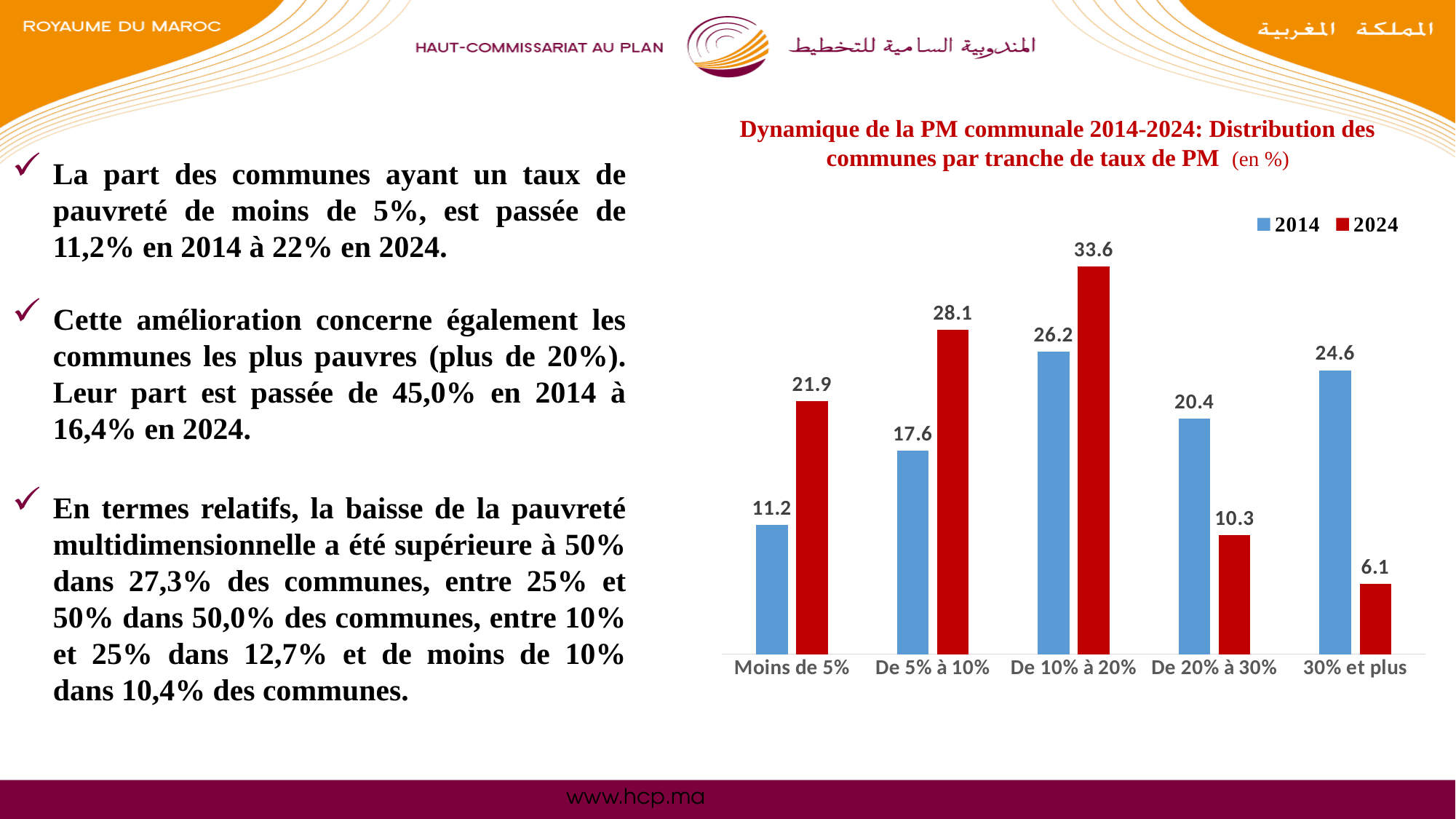

La part des communes ayant un taux de pauvreté de moins de 5%, est passée de 11,2% en 2014 à 22% en 2024.

Cette amélioration concerne également les communes les plus pauvres (plus de 20%). Leur part est passée de 45,0% en 2014 à 16,4% en 2024.

En termes relatifs, la baisse de la pauvreté multidimensionnelle a été supérieure à 50% dans 27,3% des communes, entre 25% et 50% dans 50,0% des communes, entre 10% et 25% dans 12,7% et de moins de 10% dans 10,4% des communes.

# Dynamique de la PM communale 2014-2024: Distribution des communes par tranche de taux de PM  (en %)

### Chart

| Category | 2014 | 2024 |
|---|---|---|
| Moins de 5% | 11.2 | 21.9 |
| De 5% à 10% | 17.6 | 28.1 |
| De 10% à 20% | 26.2 | 33.6 |
| De 20% à 30% | 20.4 | 10.3 |
| 30% et plus | 24.6 | 6.1 |